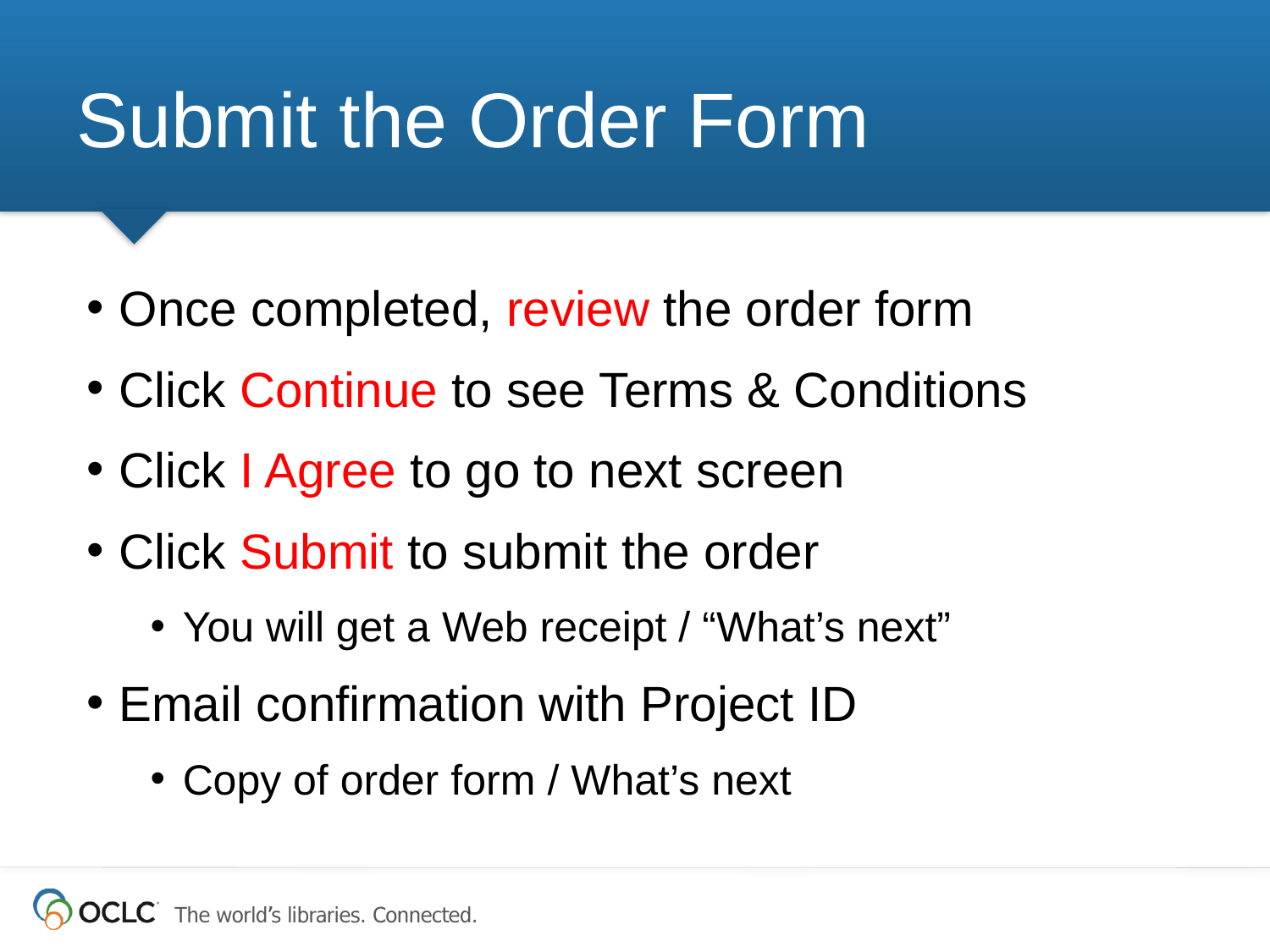

# Submit the Order Form
Once completed, review the order form
Click Continue to see Terms & Conditions
Click I Agree to go to next screen
Click Submit to submit the order
You will get a Web receipt / “What’s next”
Email confirmation with Project ID
Copy of order form / What’s next